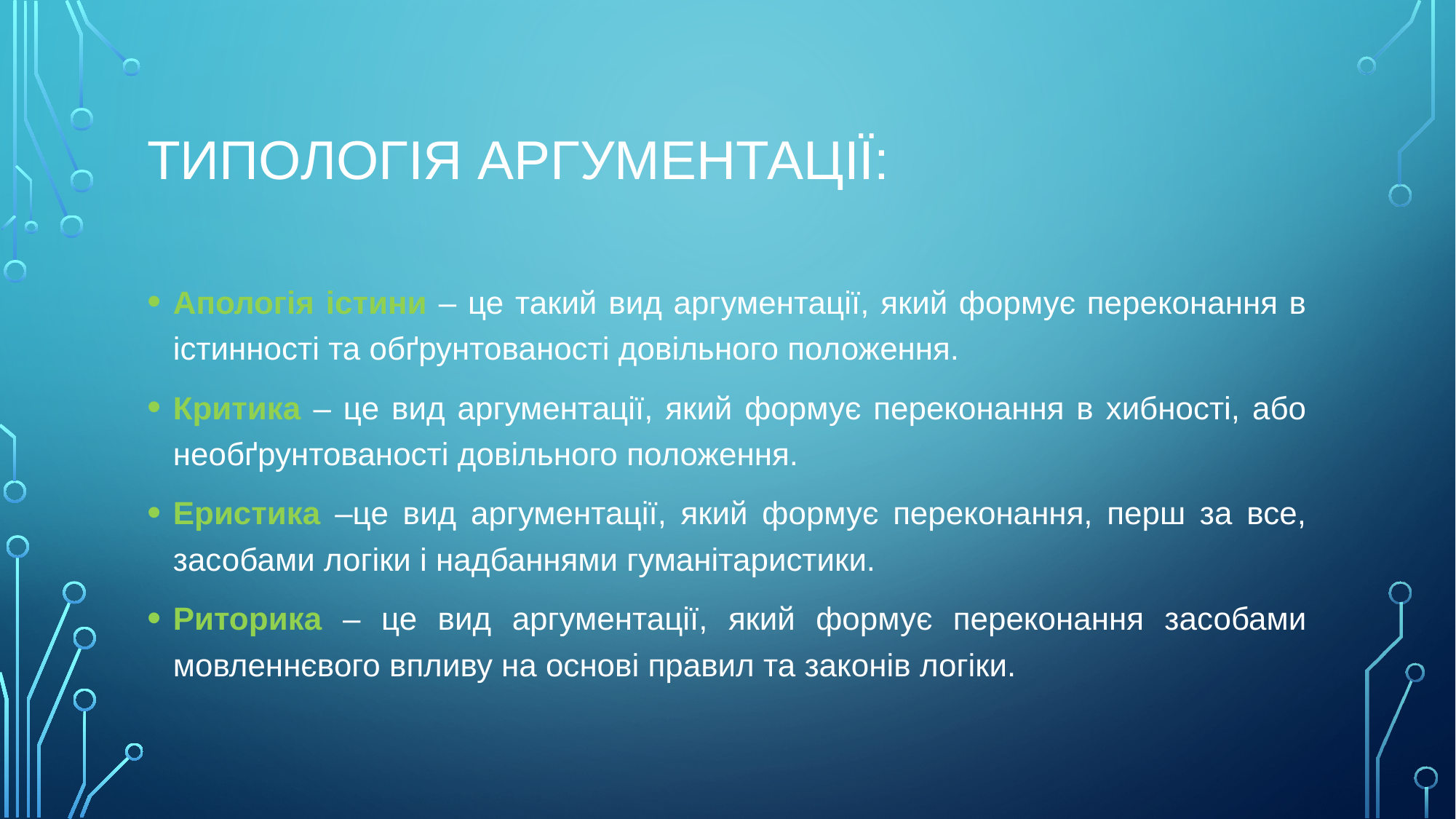

# Типологія аргументації:
Апологія істини – це такий вид аргументації, який формує переконання в істинності та обґрунтованості довільного положення.
Критика – це вид аргументації, який формує переконання в хибності, або необґрунтованості довільного положення.
Еристика –це вид аргументації, який формує переконання, перш за все, засобами логіки і надбаннями гуманітаристики.
Риторика – це вид аргументації, який формує переконання засобами мовленнєвого впливу на основі правил та законів логіки.